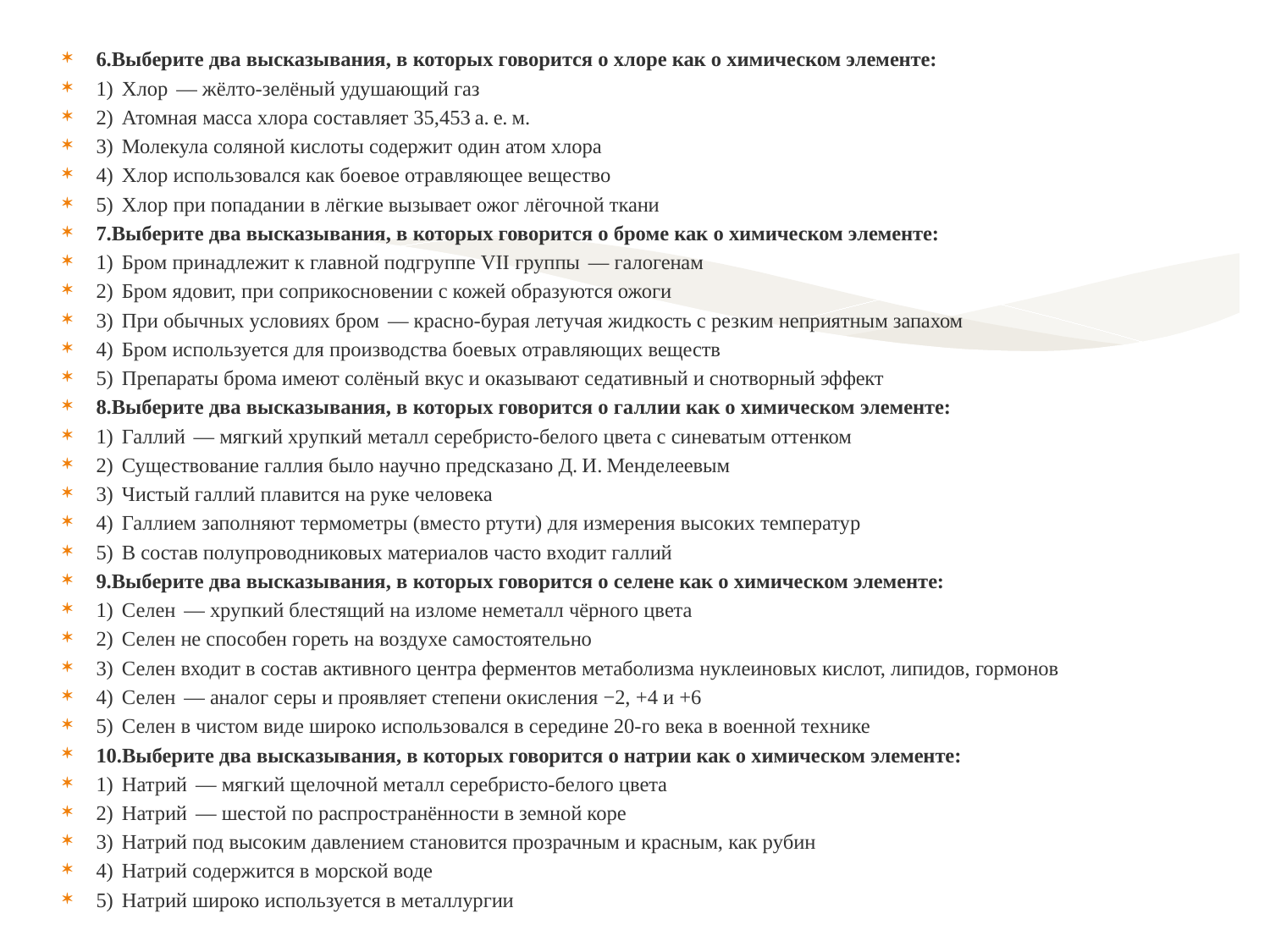

6.Выберите два высказывания, в которых говорится о хлоре как о химическом элементе:
1)  Хлор  — жёлто-зелёный удушающий газ
2)  Атомная масса хлора составляет 35,453 а. е. м.
3)  Молекула соляной кислоты содержит один атом хлора
4)  Хлор использовался как боевое отравляющее вещество
5)  Хлор при попадании в лёгкие вызывает ожог лёгочной ткани
7.Выберите два высказывания, в которых говорится о броме как о химическом элементе:
1)  Бром принадлежит к главной подгруппе VII группы  — галогенам
2)  Бром ядовит, при соприкосновении с кожей образуются ожоги
3)  При обычных условиях бром  — красно-бурая летучая жидкость с резким неприятным запахом
4)  Бром используется для производства боевых отравляющих веществ
5)  Препараты брома имеют солёный вкус и оказывают седативный и снотворный эффект
8.Выберите два высказывания, в которых говорится о галлии как о химическом элементе:
1)  Галлий  — мягкий хрупкий металл серебристо-белого цвета с синеватым оттенком
2)  Существование галлия было научно предсказано Д. И. Менделеевым
3)  Чистый галлий плавится на руке человека
4)  Галлием заполняют термометры (вместо ртути) для измерения высоких температур
5)  В состав полупроводниковых материалов часто входит галлий
9.Выберите два высказывания, в которых говорится о селене как о химическом элементе:
1)  Селен  — хрупкий блестящий на изломе неметалл чёрного цвета
2)  Селен не способен гореть на воздухе самостоятельно
3)  Селен входит в состав активного центра ферментов метаболизма нуклеиновых кислот, липидов, гормонов
4)  Селен  — аналог серы и проявляет степени окисления −2, +4 и +6
5)  Селен в чистом виде широко использовался в середине 20-го века в военной технике
10.Выберите два высказывания, в которых говорится о натрии как о химическом элементе:
1)  Натрий  — мягкий щелочной металл серебристо-белого цвета
2)  Натрий  — шестой по распространённости в земной коре
3)  Натрий под высоким давлением становится прозрачным и красным, как рубин
4)  Натрий содержится в морской воде
5)  Натрий широко используется в металлургии